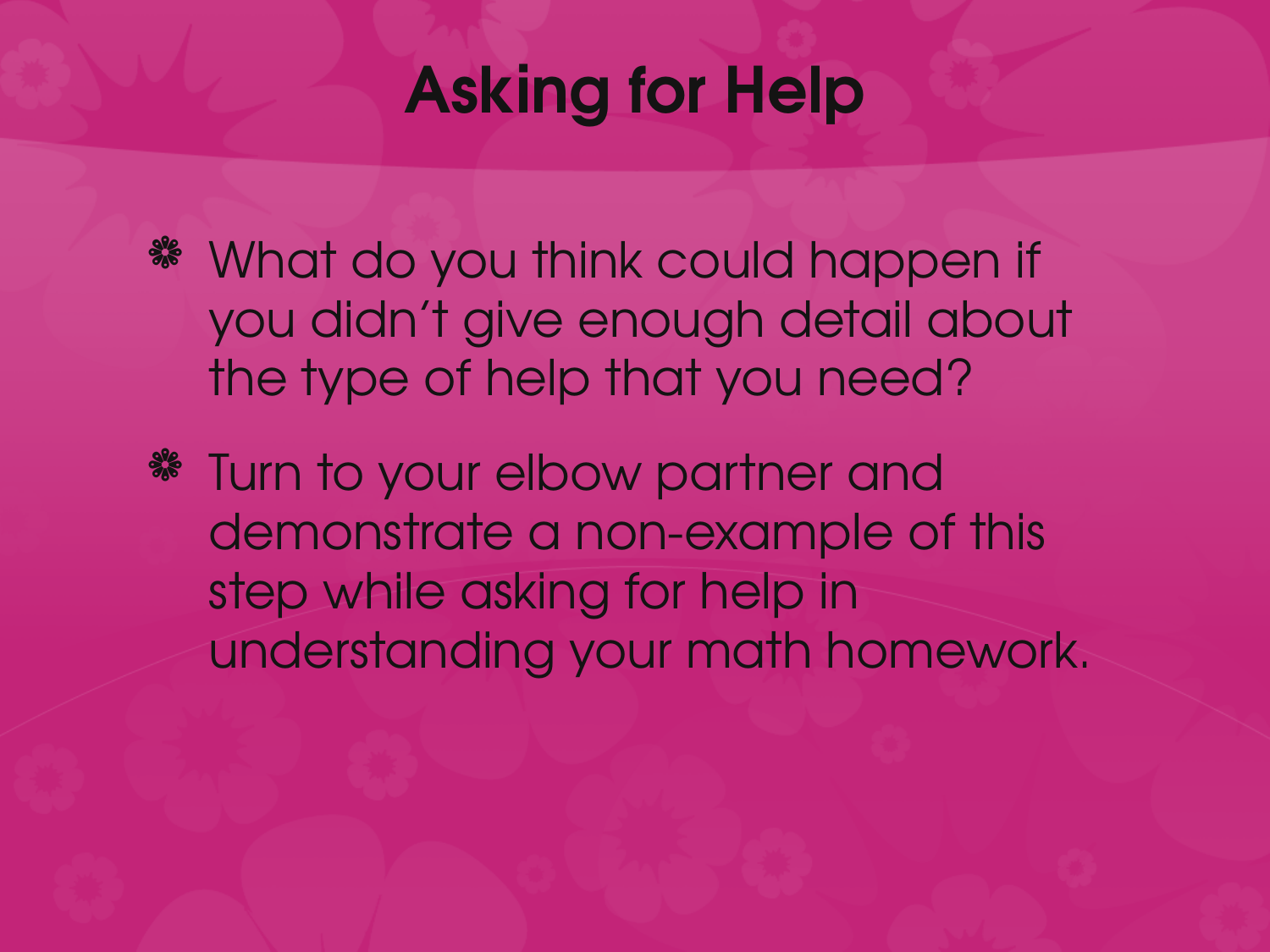

# Asking for Help
What do you think could happen if you didn’t give enough detail about the type of help that you need?
Turn to your elbow partner and demonstrate a non-example of this step while asking for help in understanding your math homework.